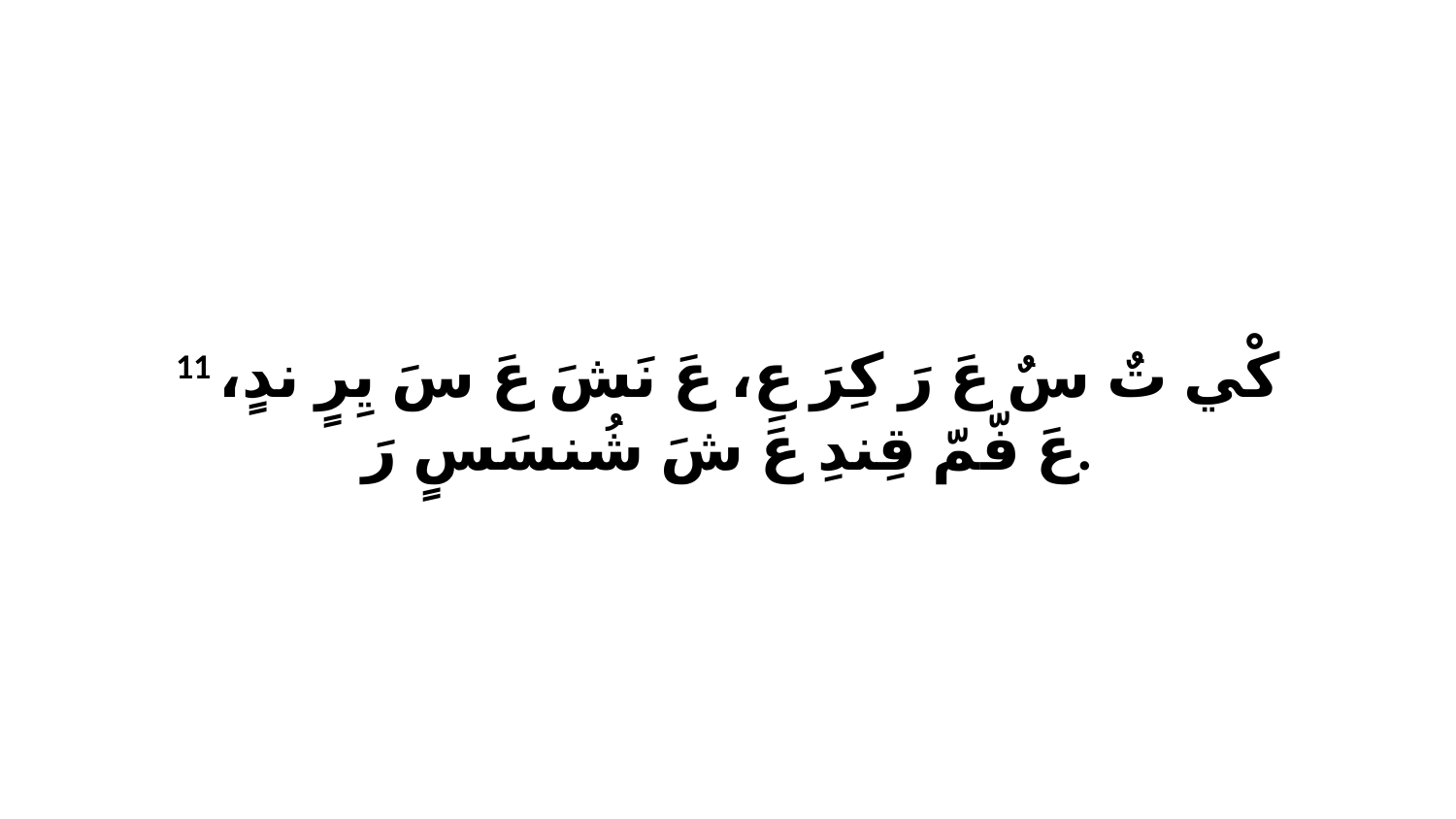

11 كْي تٌ سٌ عَ رَ كِرَ عِ، عَ نَشَ عَ سَ يِرٍ ندٍ، عَ فّمّ قِندِ عَ شَ شُنسَسٍ رَ.